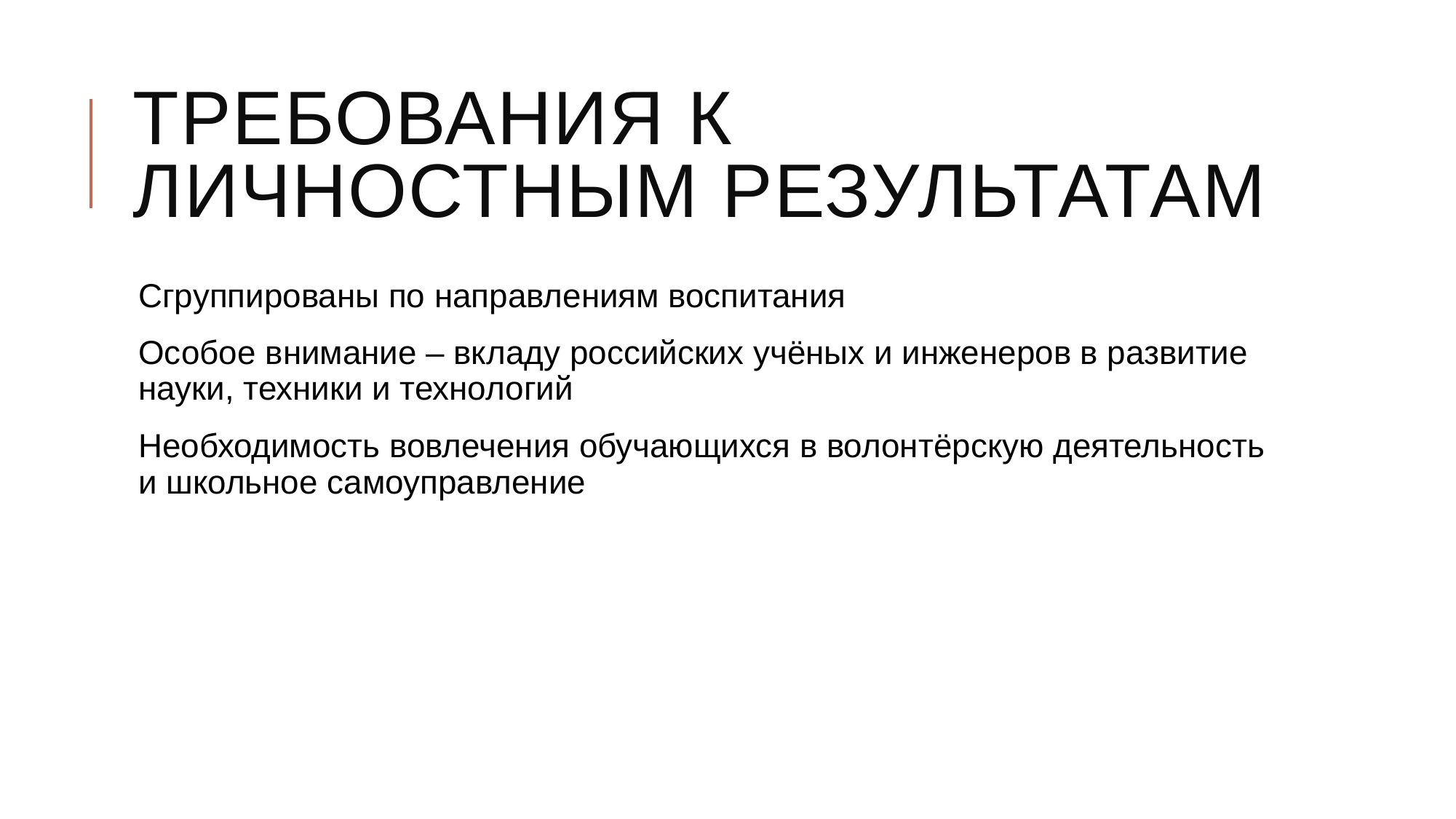

# Требования к личностным результатам
Сгруппированы по направлениям воспитания
Особое внимание – вкладу российских учёных и инженеров в развитие науки, техники и технологий
Необходимость вовлечения обучающихся в волонтёрскую деятельность и школьное самоуправление